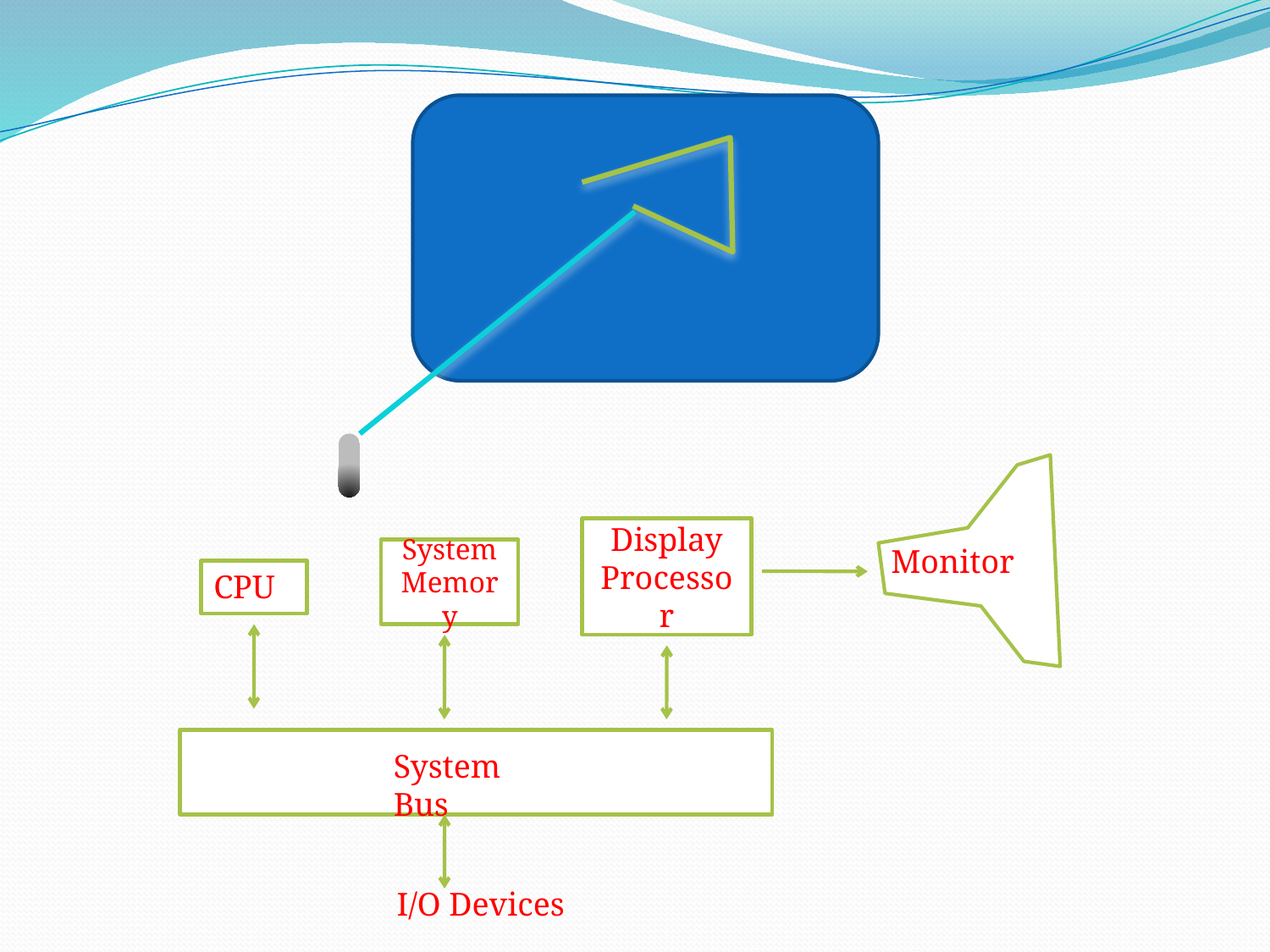

Monitor
Display Processor
System Memory

CPU

System Bus
I/O Devices